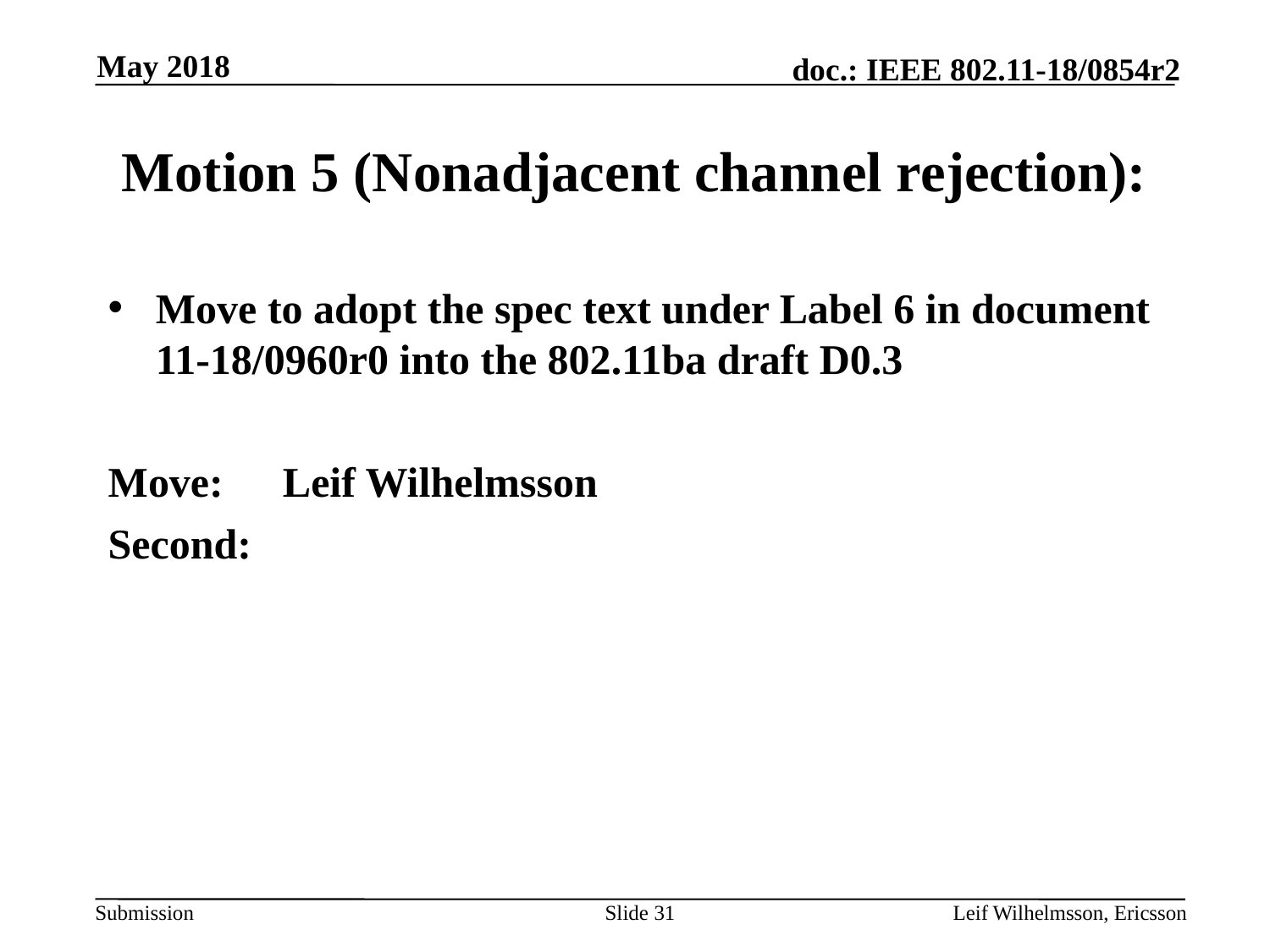

May 2018
# Motion 5 (Nonadjacent channel rejection):
Move to adopt the spec text under Label 6 in document 11-18/0960r0 into the 802.11ba draft D0.3

Move:	Leif Wilhelmsson
Second:
Slide 31
Leif Wilhelmsson, Ericsson